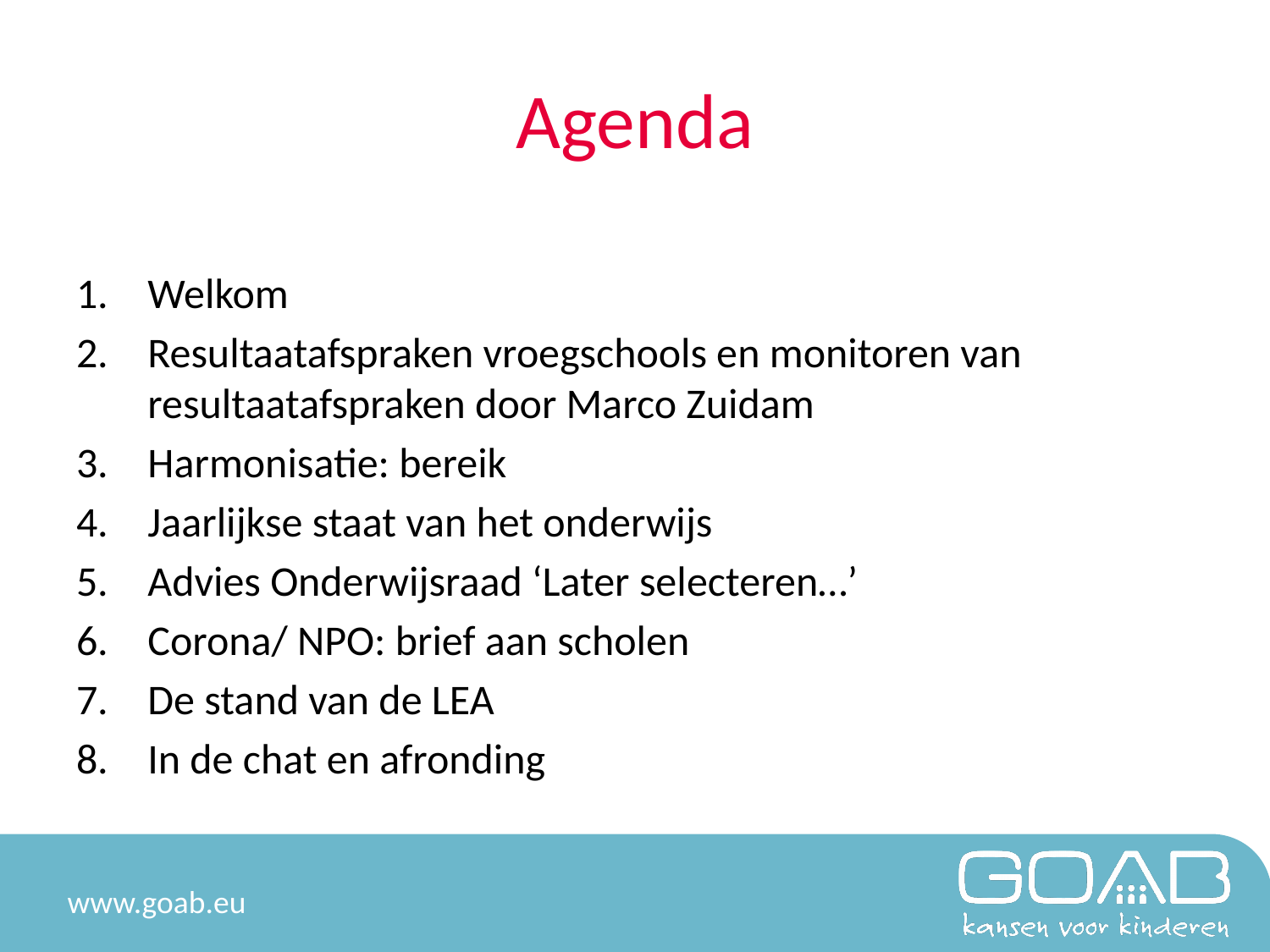

# Agenda

Welkom
Resultaatafspraken vroegschools en monitoren van resultaatafspraken door Marco Zuidam
Harmonisatie: bereik
Jaarlijkse staat van het onderwijs
Advies Onderwijsraad ‘Later selecteren…’
Corona/ NPO: brief aan scholen
De stand van de LEA
In de chat en afronding